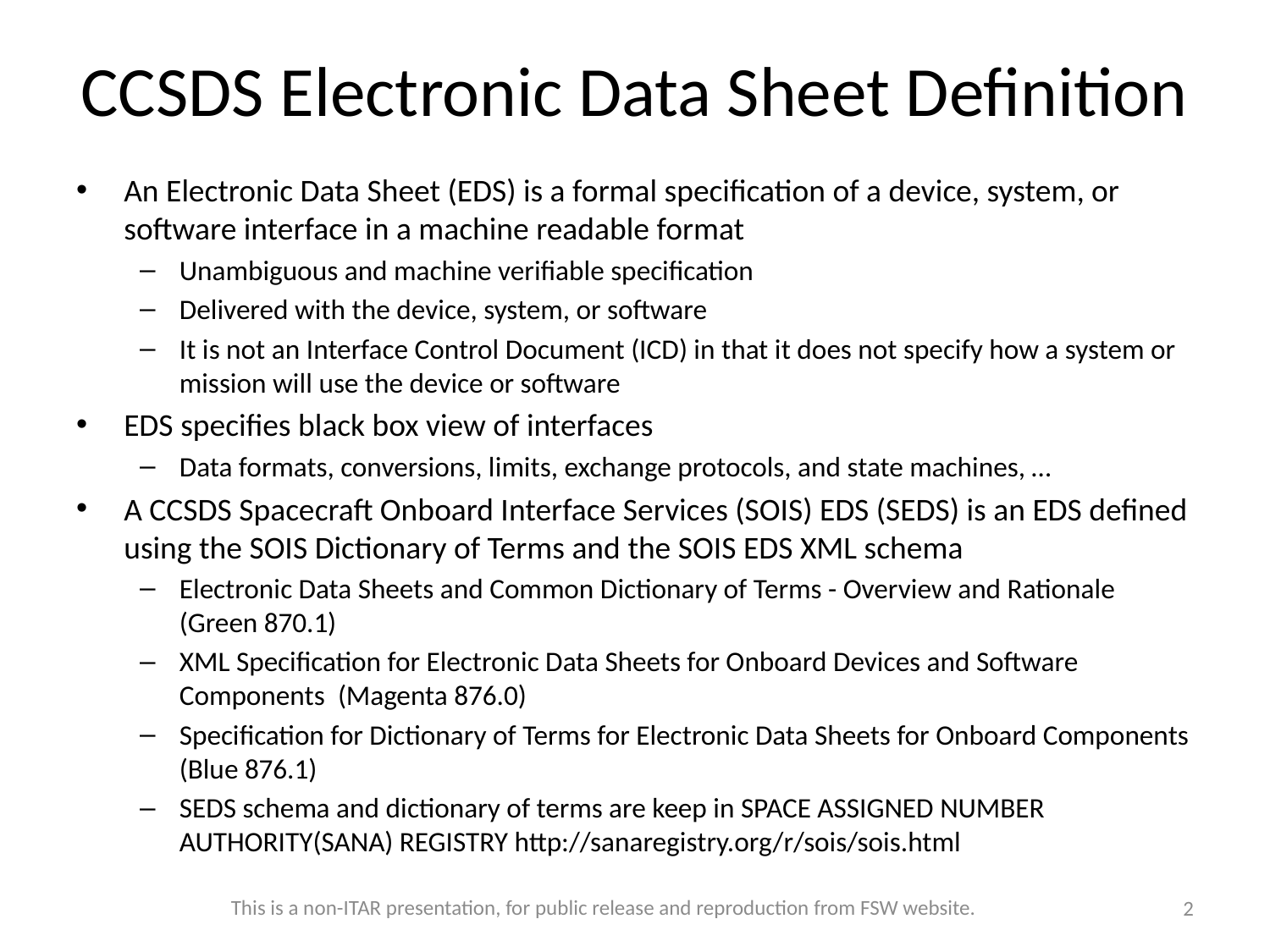

# CCSDS Electronic Data Sheet Definition
An Electronic Data Sheet (EDS) is a formal specification of a device, system, or software interface in a machine readable format
Unambiguous and machine verifiable specification
Delivered with the device, system, or software
It is not an Interface Control Document (ICD) in that it does not specify how a system or mission will use the device or software
EDS specifies black box view of interfaces
Data formats, conversions, limits, exchange protocols, and state machines, …
A CCSDS Spacecraft Onboard Interface Services (SOIS) EDS (SEDS) is an EDS defined using the SOIS Dictionary of Terms and the SOIS EDS XML schema
Electronic Data Sheets and Common Dictionary of Terms - Overview and Rationale (Green 870.1)
XML Specification for Electronic Data Sheets for Onboard Devices and Software Components  (Magenta 876.0)
Specification for Dictionary of Terms for Electronic Data Sheets for Onboard Components (Blue 876.1)
SEDS schema and dictionary of terms are keep in SPACE ASSIGNED NUMBER AUTHORITY(SANA) REGISTRY http://sanaregistry.org/r/sois/sois.html

This is a non-ITAR presentation, for public release and reproduction from FSW website.
2